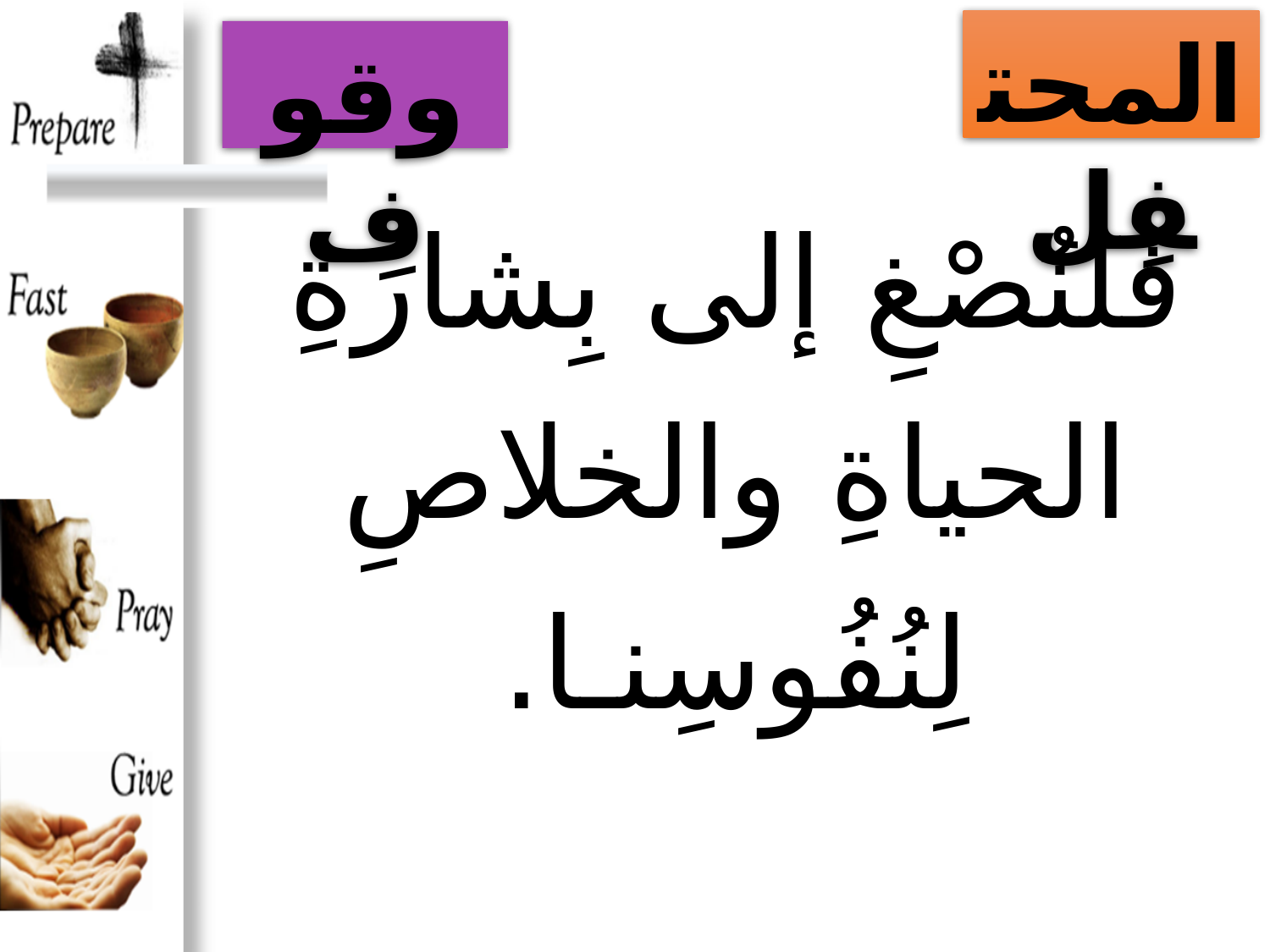

المحتفِل
وقوف
# فلنُصْغِ إلى بِشارَةِ الحياةِ والخلاصِ لِنُفُوسِنـا.